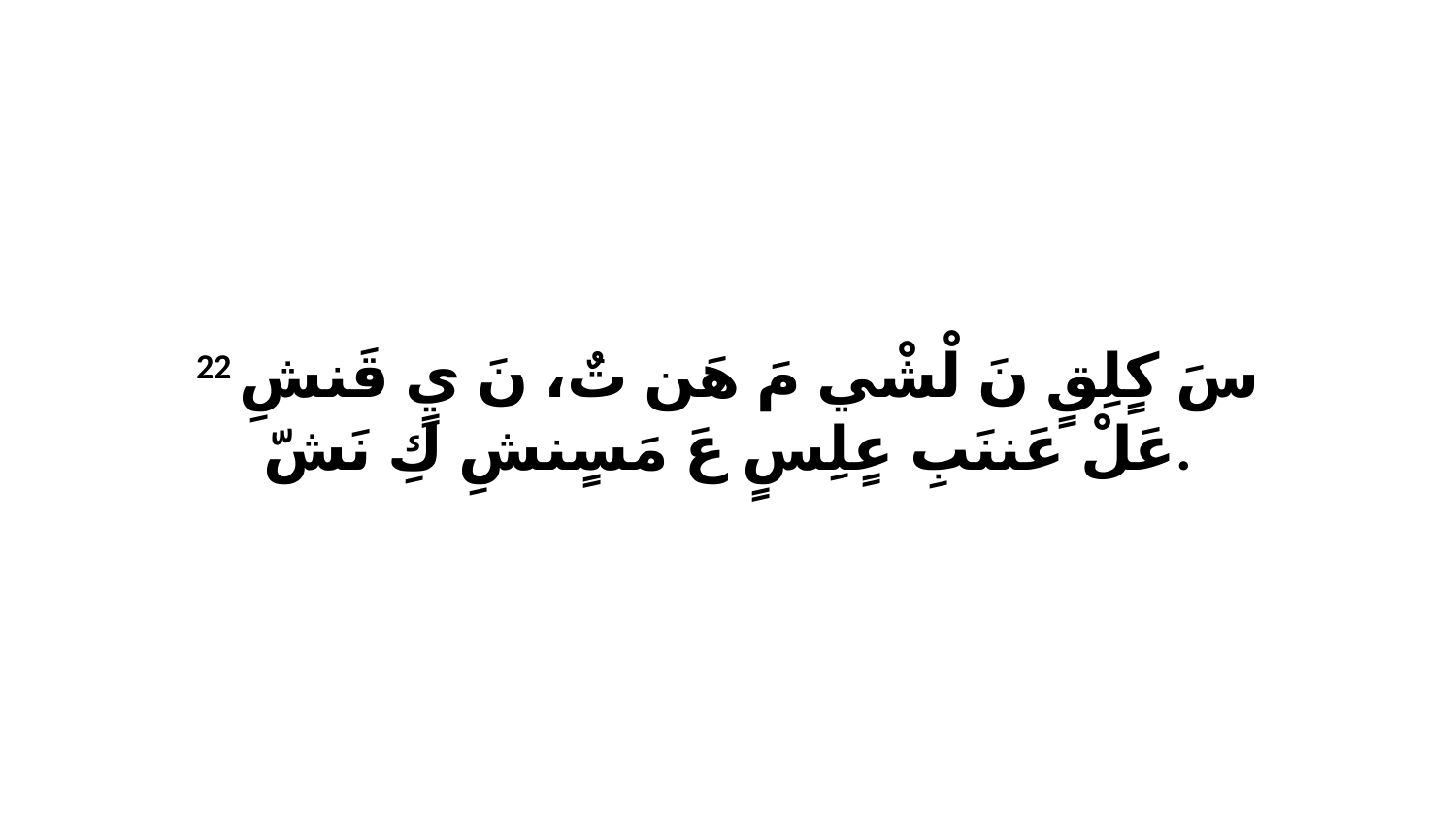

22 سَ كٍلِقٍ نَ لْشْي مَ هَن تٌ، نَ يٍ قَنشِ عَلْ عَننَبِ عٍلِسٍ عَ مَسٍنشِ كِ نَشّ.